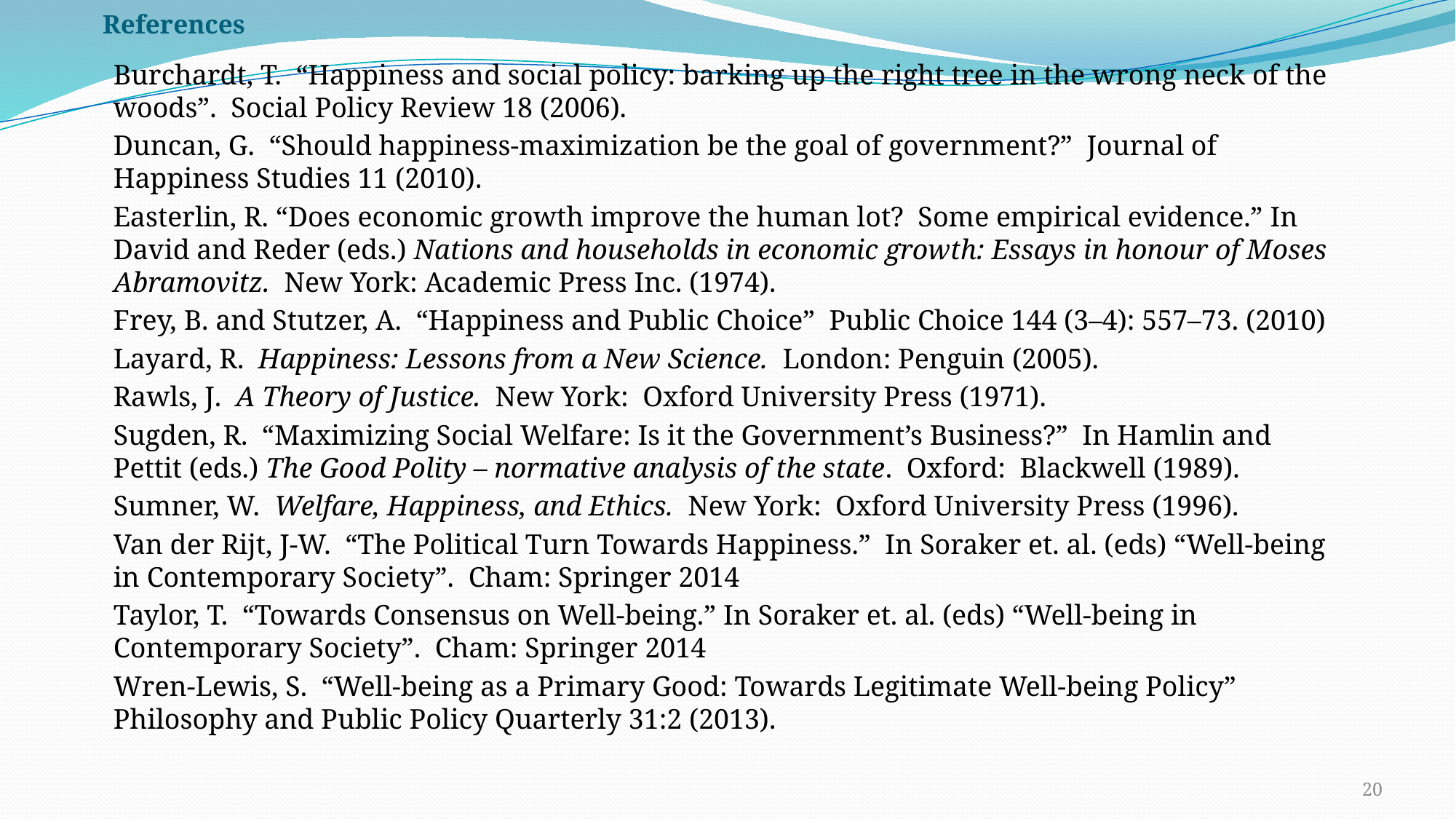

# References
Burchardt, T.  “Happiness and social policy: barking up the right tree in the wrong neck of the woods”.  Social Policy Review 18 (2006).
Duncan, G.  “Should happiness-maximization be the goal of government?”  Journal of Happiness Studies 11 (2010).
Easterlin, R. “Does economic growth improve the human lot?  Some empirical evidence.” In David and Reder (eds.) Nations and households in economic growth: Essays in honour of Moses Abramovitz.  New York: Academic Press Inc. (1974).
Frey, B. and Stutzer, A.  “Happiness and Public Choice”  Public Choice 144 (3–4): 557–73. (2010)
Layard, R.  Happiness: Lessons from a New Science.  London: Penguin (2005).
Rawls, J.  A Theory of Justice.  New York:  Oxford University Press (1971).
Sugden, R.  “Maximizing Social Welfare: Is it the Government’s Business?”  In Hamlin and Pettit (eds.) The Good Polity – normative analysis of the state.  Oxford:  Blackwell (1989).
Sumner, W.  Welfare, Happiness, and Ethics.  New York:  Oxford University Press (1996).
Van der Rijt, J-W.  “The Political Turn Towards Happiness.”  In Soraker et. al. (eds) “Well-being in Contemporary Society”.  Cham: Springer 2014
Taylor, T.  “Towards Consensus on Well-being.” In Soraker et. al. (eds) “Well-being in Contemporary Society”.  Cham: Springer 2014
Wren-Lewis, S.  “Well-being as a Primary Good: Towards Legitimate Well-being Policy”  Philosophy and Public Policy Quarterly 31:2 (2013).
20